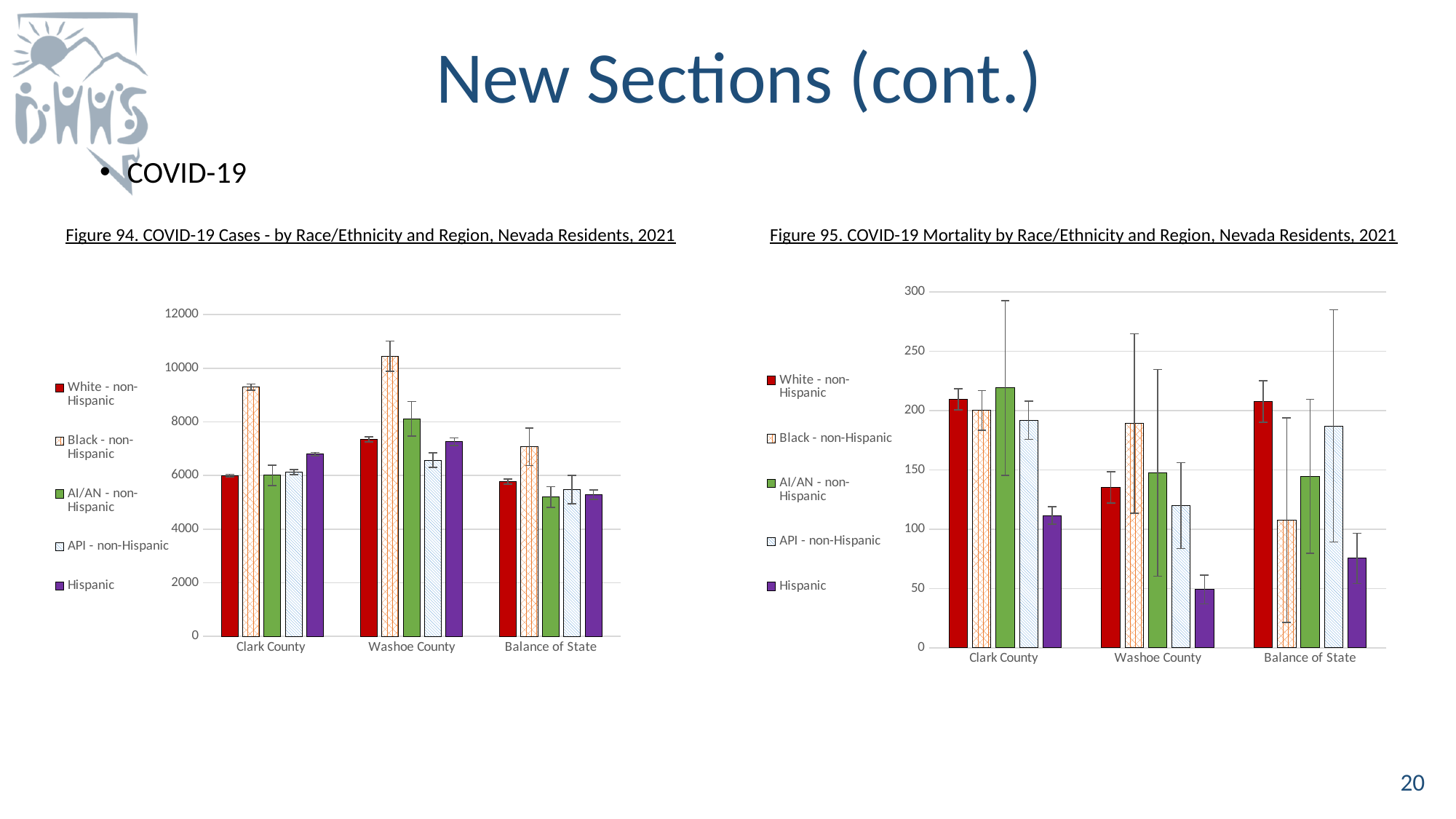

# New Sections (cont.)
COVID-19
Figure 94. COVID-19 Cases - by Race/Ethnicity and Region, Nevada Residents, 2021
Figure 95. COVID-19 Mortality by Race/Ethnicity and Region, Nevada Residents, 2021

### Chart

| Category | White - non-Hispanic | Black - non-Hispanic | AI/AN - non-Hispanic | API - non-Hispanic | Hispanic  |
|---|---|---|---|---|---|
| Clark County  | 209.61492905033282 | 200.09905631866607 | 219.12742171913135 | 191.83609975324507 | 111.43710690872982 |
| Washoe County | 135.26659443800258 | 189.19943923661233 | 147.491106143325 | 119.76880952169388 | 49.11672507061831 |
| Balance of State | 207.6124214449008 | 107.73039482719437 | 144.5452743464674 | 187.1027931543315 | 75.39895098061339 |

### Chart

| Category | White - non-Hispanic | Black - non-Hispanic | AI/AN - non-Hispanic | API - non-Hispanic | Hispanic  |
|---|---|---|---|---|---|
| Clark County  | 6003.182441749757 | 9295.778219274502 | 6006.669324771483 | 6124.270330059859 | 6798.924122189405 |
| Washoe County | 7348.5921156566355 | 10445.385707854639 | 8112.010837882875 | 6570.1746937614935 | 7261.4790048847435 |
| Balance of State | 5774.6021119169 | 7074.295926985765 | 5196.022230454591 | 5479.438942376852 | 5285.6203391511635 |
20